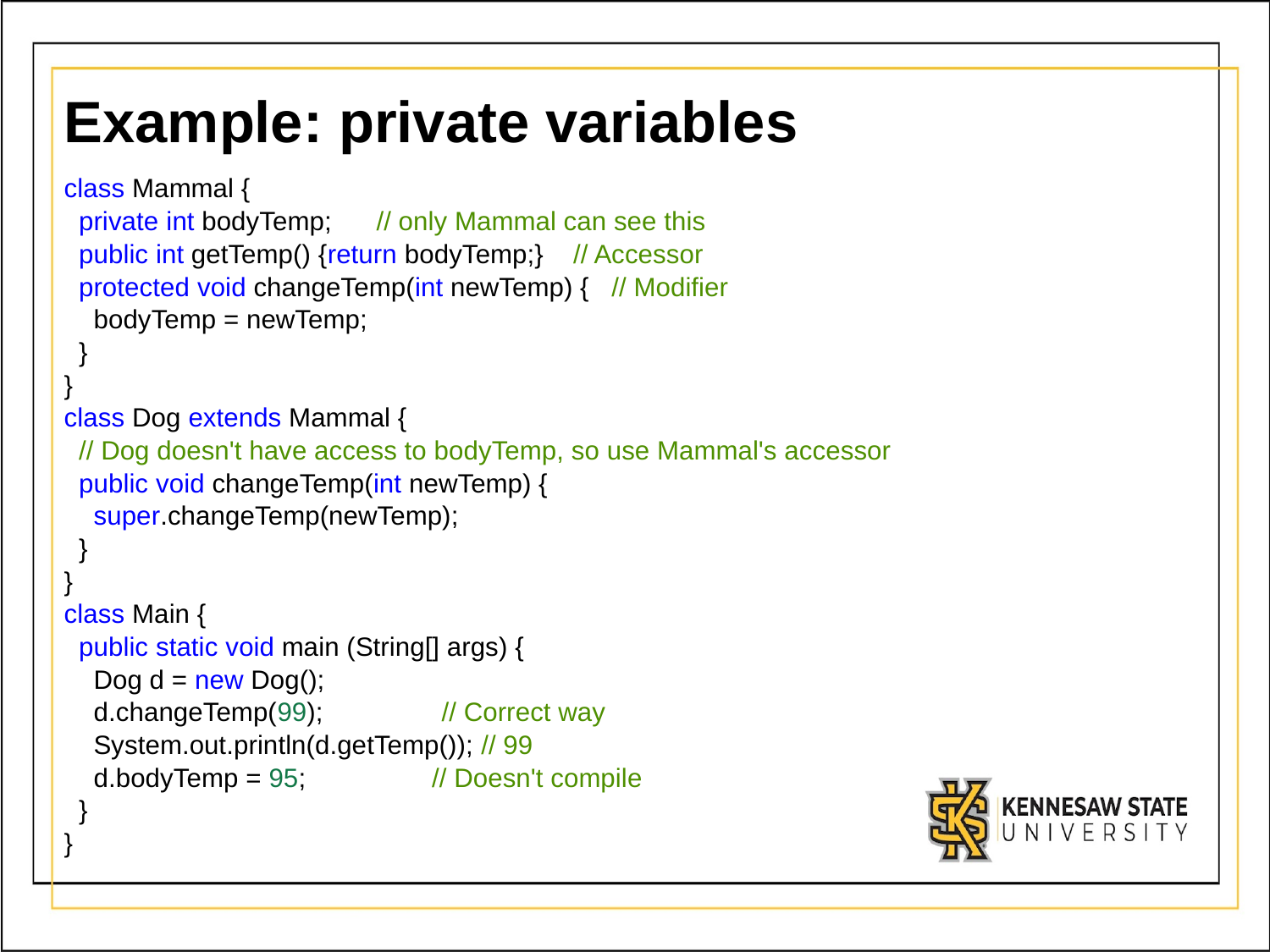

# Example: private variables
class Mammal {
  private int bodyTemp;      // only Mammal can see this
  public int getTemp() {return bodyTemp;}    // Accessor
  protected void changeTemp(int newTemp) {   // Modifier
    bodyTemp = newTemp;
  }
}
class Dog extends Mammal {
  // Dog doesn't have access to bodyTemp, so use Mammal's accessor
  public void changeTemp(int newTemp) {
    super.changeTemp(newTemp);
  }
}
class Main {
  public static void main (String[] args) {
    Dog d = new Dog();
    d.changeTemp(99);                // Correct way
    System.out.println(d.getTemp()); // 99
    d.bodyTemp = 95;                 // Doesn't compile
  }
}